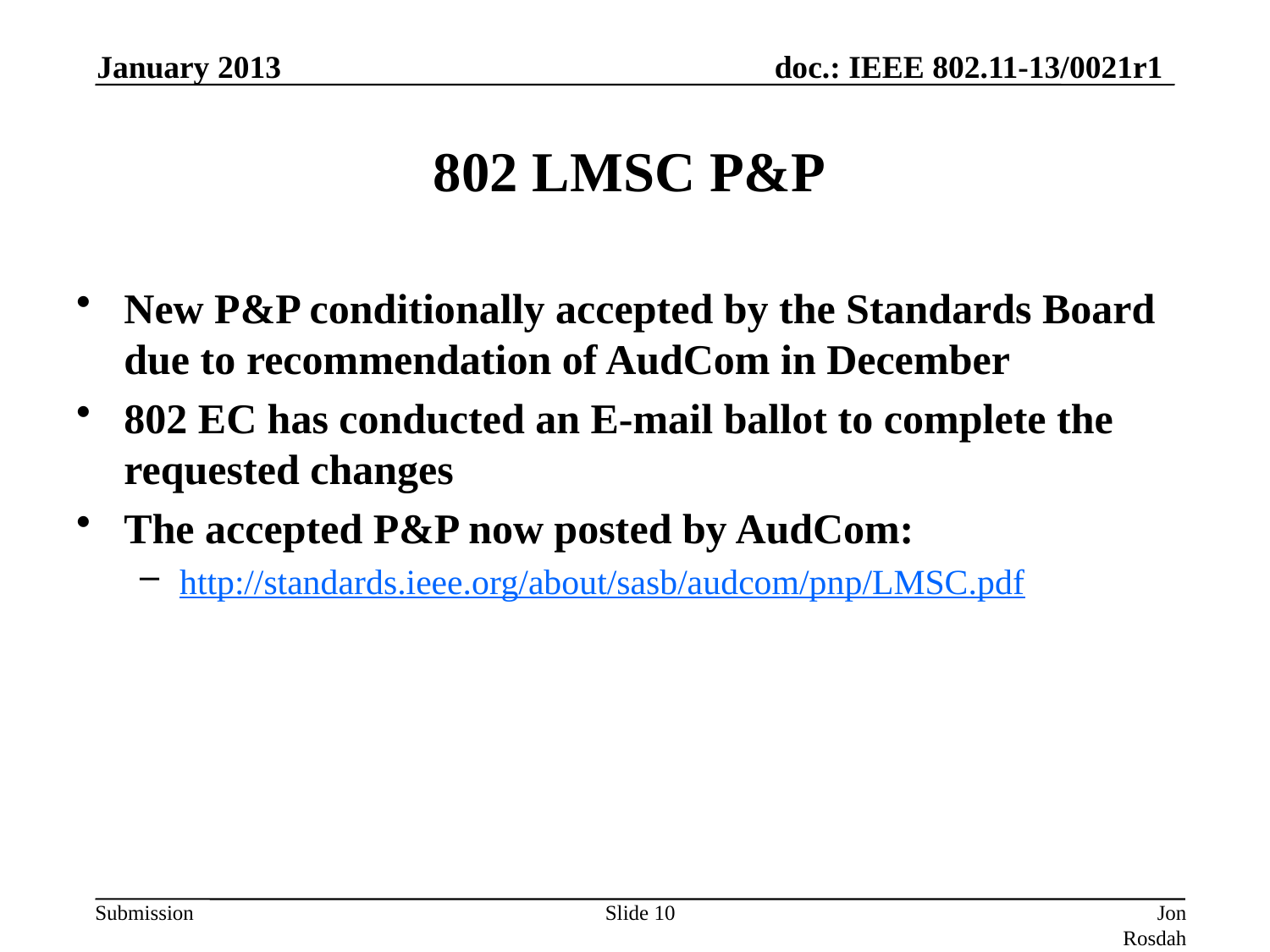

January 2013
# 802 LMSC P&P
New P&P conditionally accepted by the Standards Board due to recommendation of AudCom in December
802 EC has conducted an E-mail ballot to complete the requested changes
The accepted P&P now posted by AudCom:
http://standards.ieee.org/about/sasb/audcom/pnp/LMSC.pdf
Slide 10
Jon Rosdahl (CSR)